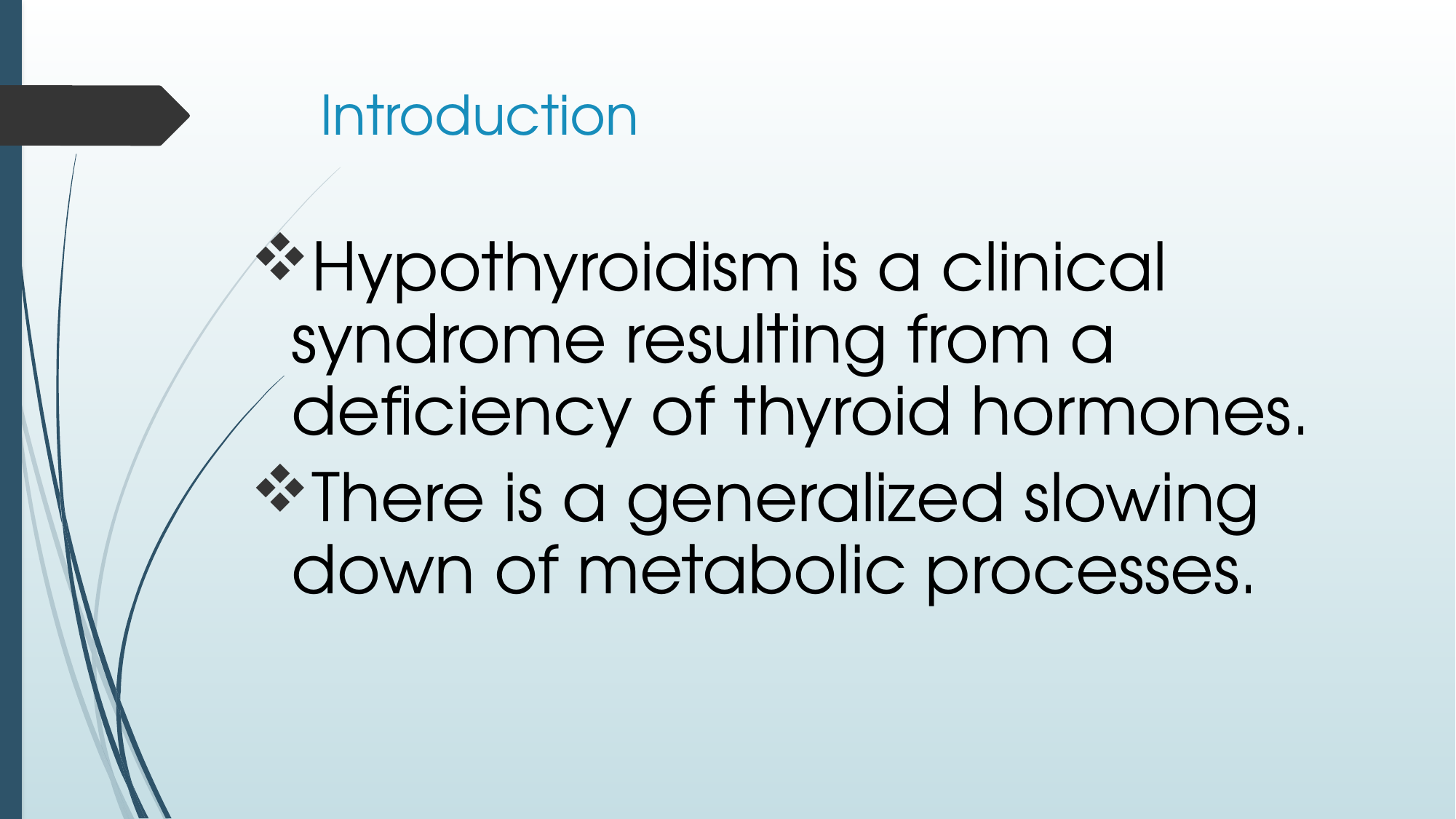

# Introduction
Hypothyroidism is a clinical syndrome resulting from a deficiency of thyroid hormones.
There is a generalized slowing down of metabolic processes.